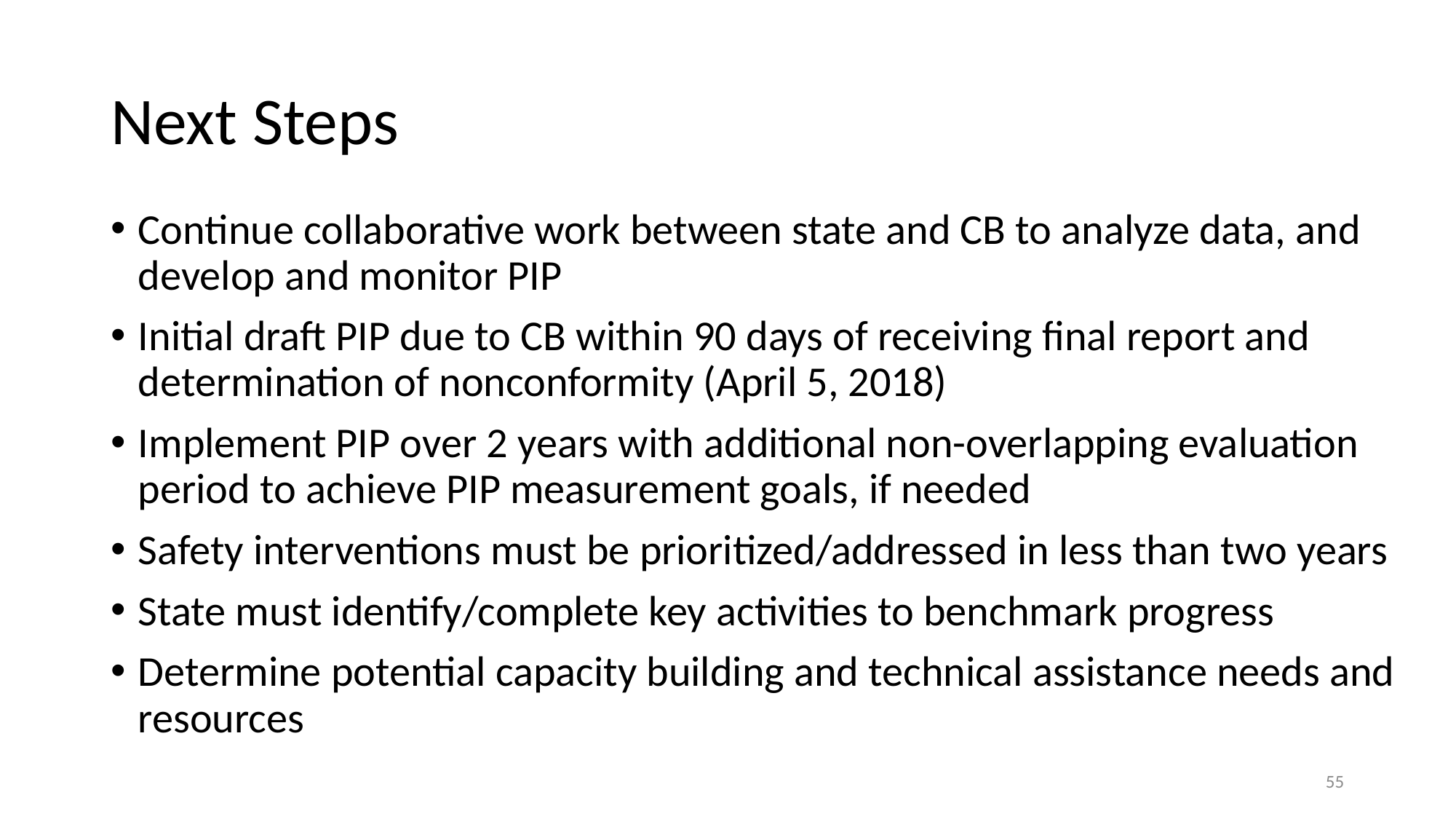

# Next Steps
Continue collaborative work between state and CB to analyze data, and develop and monitor PIP
Initial draft PIP due to CB within 90 days of receiving final report and determination of nonconformity (April 5, 2018)
Implement PIP over 2 years with additional non-overlapping evaluation period to achieve PIP measurement goals, if needed
Safety interventions must be prioritized/addressed in less than two years
State must identify/complete key activities to benchmark progress
Determine potential capacity building and technical assistance needs and resources
55